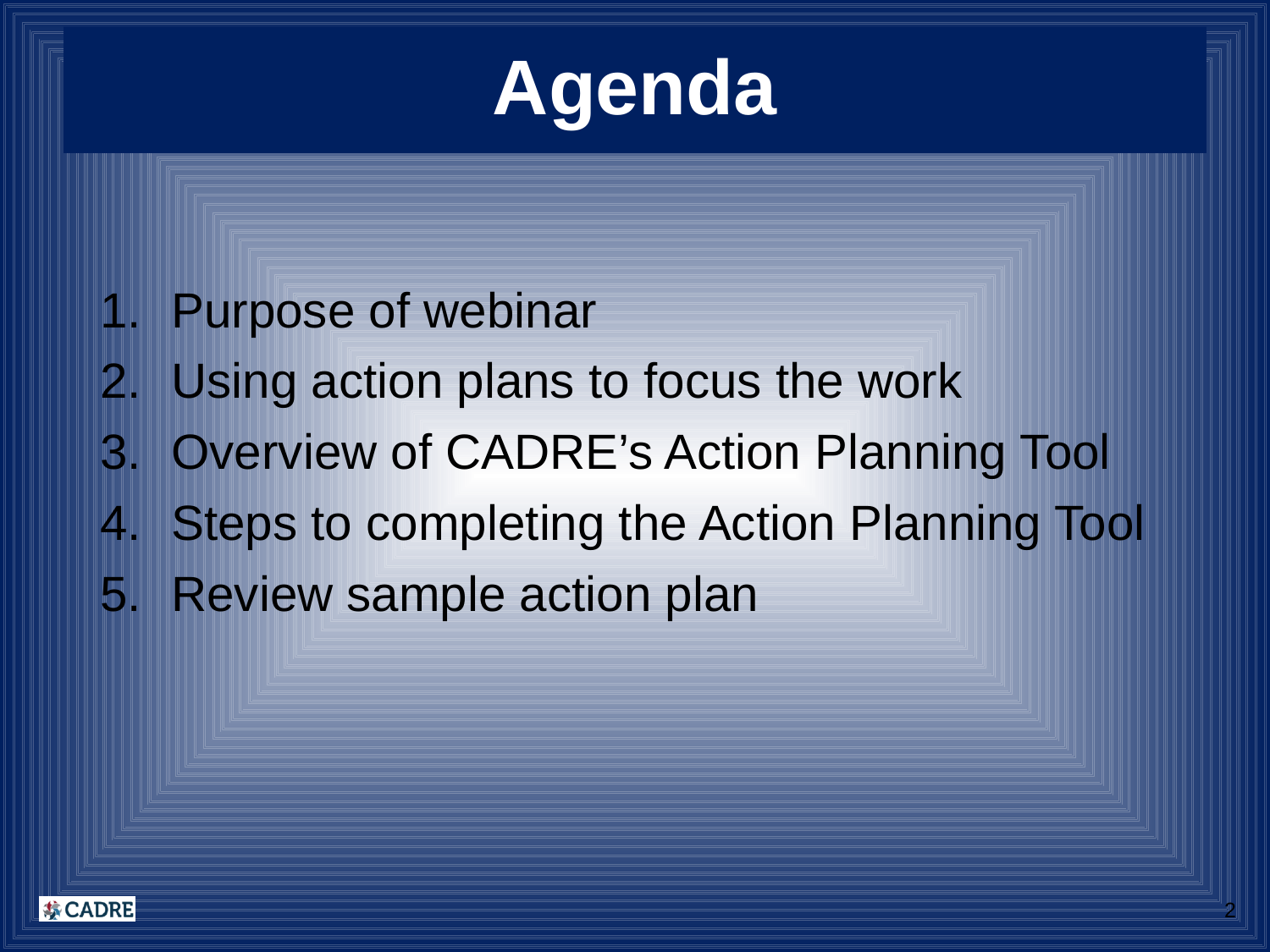

# Agenda
Purpose of webinar
Using action plans to focus the work
Overview of CADRE’s Action Planning Tool
Steps to completing the Action Planning Tool
Review sample action plan

2